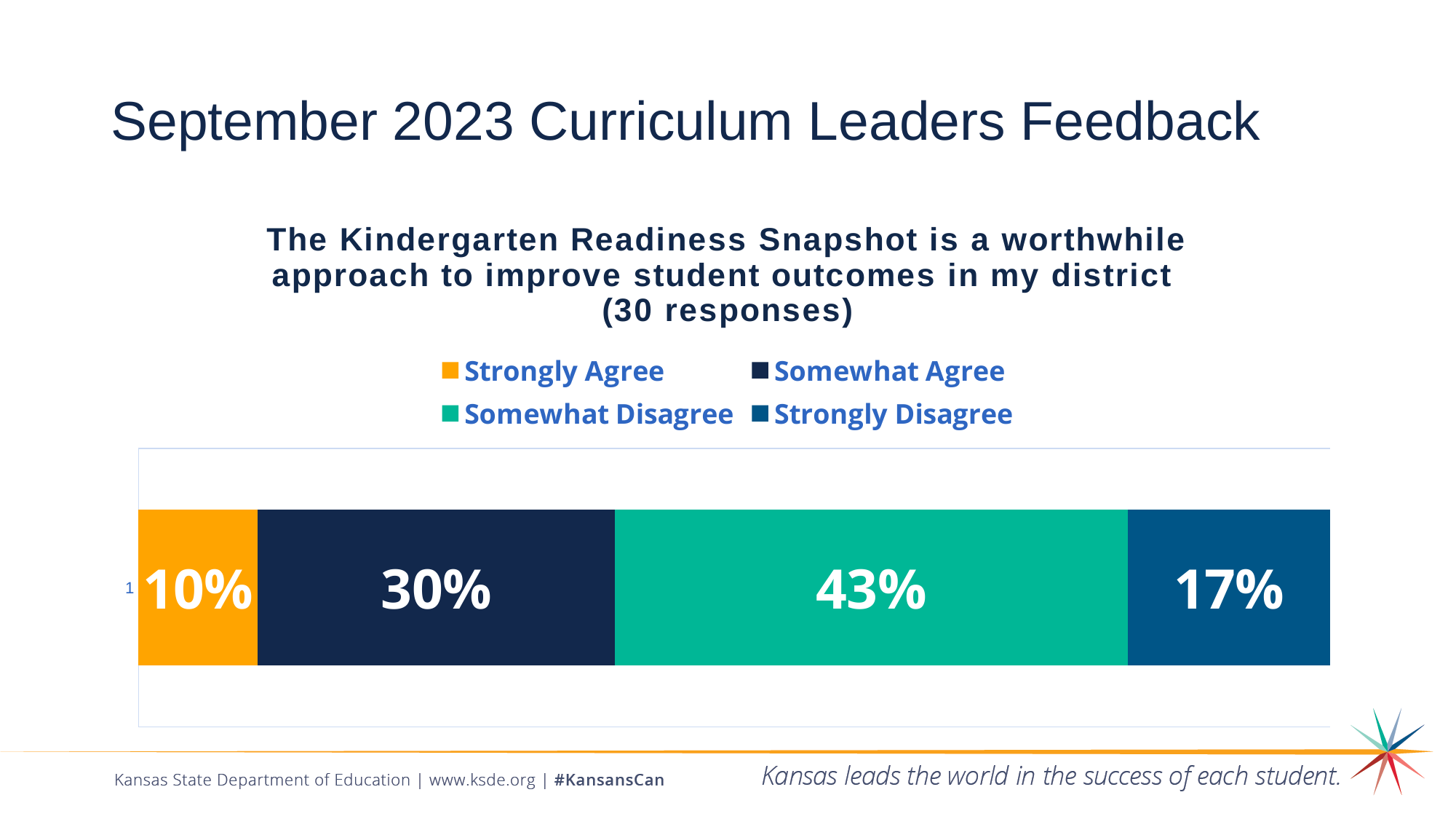

# September 2023 Curriculum Leaders Feedback

### Chart: The Kindergarten Readiness Snapshot is a worthwhile approach to improve student outcomes in my district
(30 responses)

| Category | Strongly Agree | Somewhat Agree | Somewhat Disagree | Strongly Disagree |
|---|---|---|---|---|